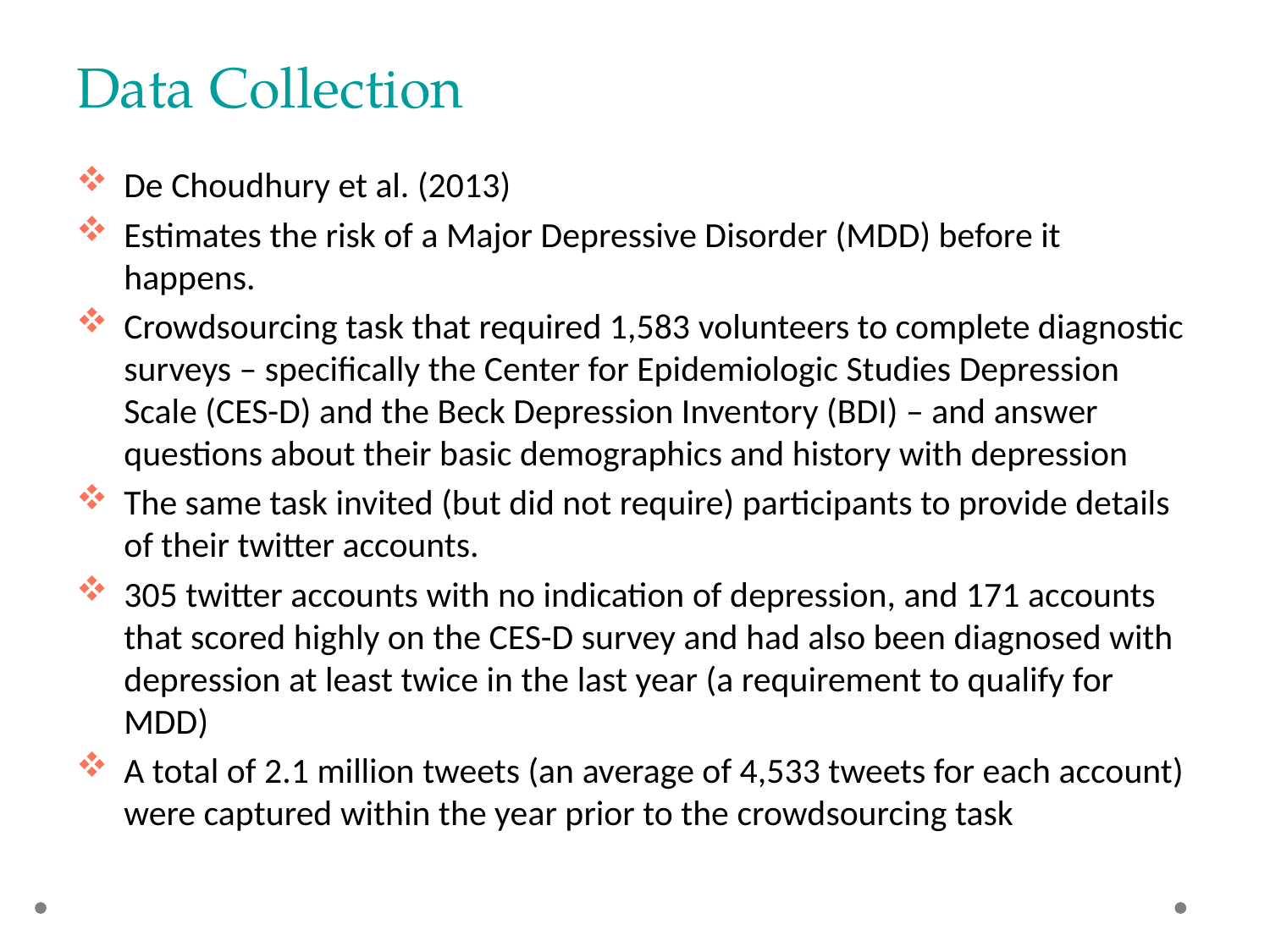

# Data Collection
De Choudhury et al. (2013)
Estimates the risk of a Major Depressive Disorder (MDD) before it happens.
Crowdsourcing task that required 1,583 volunteers to complete diagnostic surveys – specifically the Center for Epidemiologic Studies Depression Scale (CES-D) and the Beck Depression Inventory (BDI) – and answer questions about their basic demographics and history with depression
The same task invited (but did not require) participants to provide details of their twitter accounts.
305 twitter accounts with no indication of depression, and 171 accounts that scored highly on the CES-D survey and had also been diagnosed with depression at least twice in the last year (a requirement to qualify for MDD)
A total of 2.1 million tweets (an average of 4,533 tweets for each account) were captured within the year prior to the crowdsourcing task